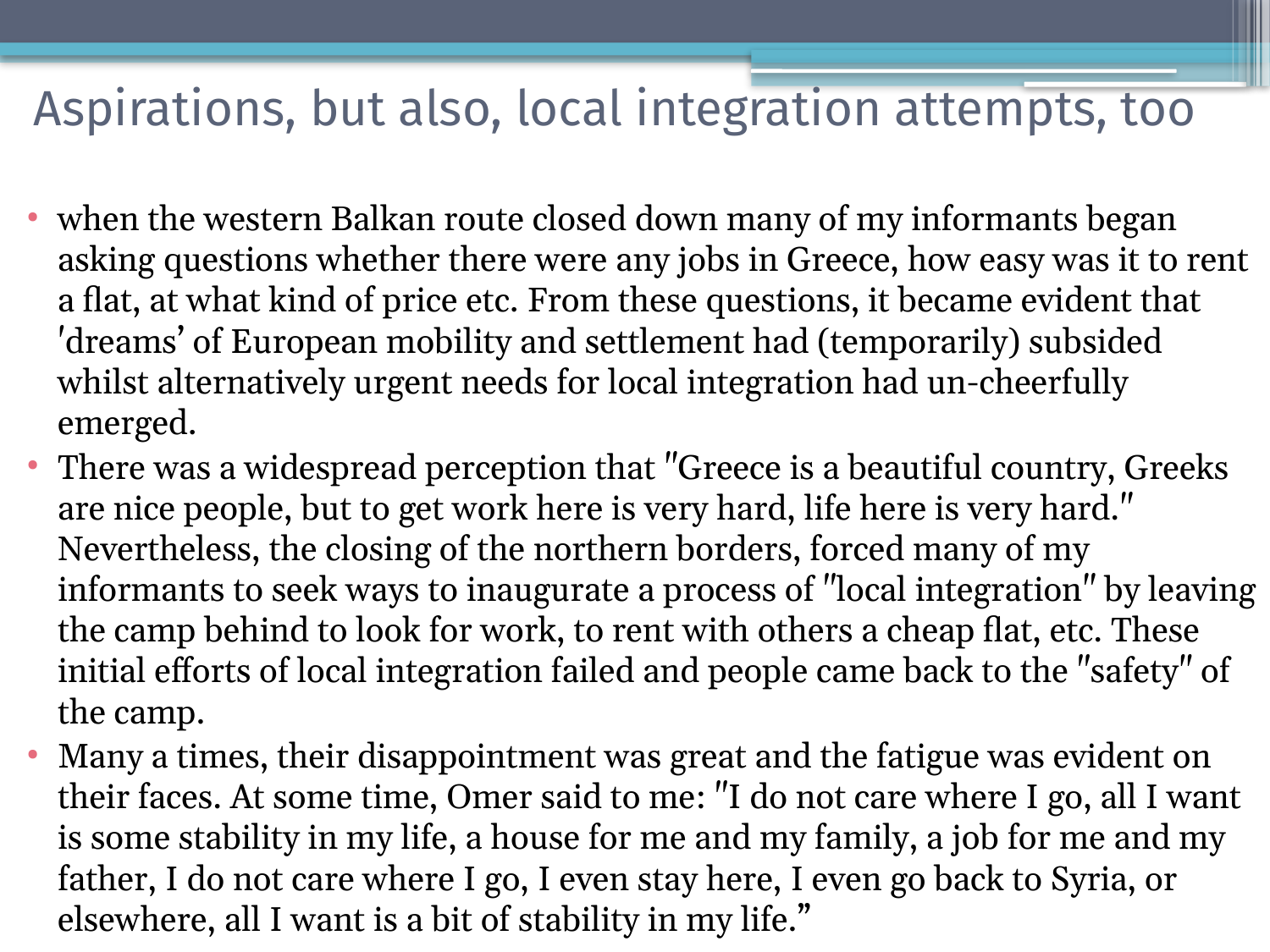

# Aspirations, but also, local integration attempts, too
when the western Balkan route closed down many of my informants began asking questions whether there were any jobs in Greece, how easy was it to rent a flat, at what kind of price etc. From these questions, it became evident that 'dreams’ of European mobility and settlement had (temporarily) subsided whilst alternatively urgent needs for local integration had un-cheerfully emerged.
There was a widespread perception that "Greece is a beautiful country, Greeks are nice people, but to get work here is very hard, life here is very hard." Nevertheless, the closing of the northern borders, forced many of my informants to seek ways to inaugurate a process of "local integration" by leaving the camp behind to look for work, to rent with others a cheap flat, etc. These initial efforts of local integration failed and people came back to the "safety" of the camp.
Many a times, their disappointment was great and the fatigue was evident on their faces. At some time, Omer said to me: "I do not care where I go, all I want is some stability in my life, a house for me and my family, a job for me and my father, I do not care where I go, I even stay here, I even go back to Syria, or elsewhere, all I want is a bit of stability in my life.”